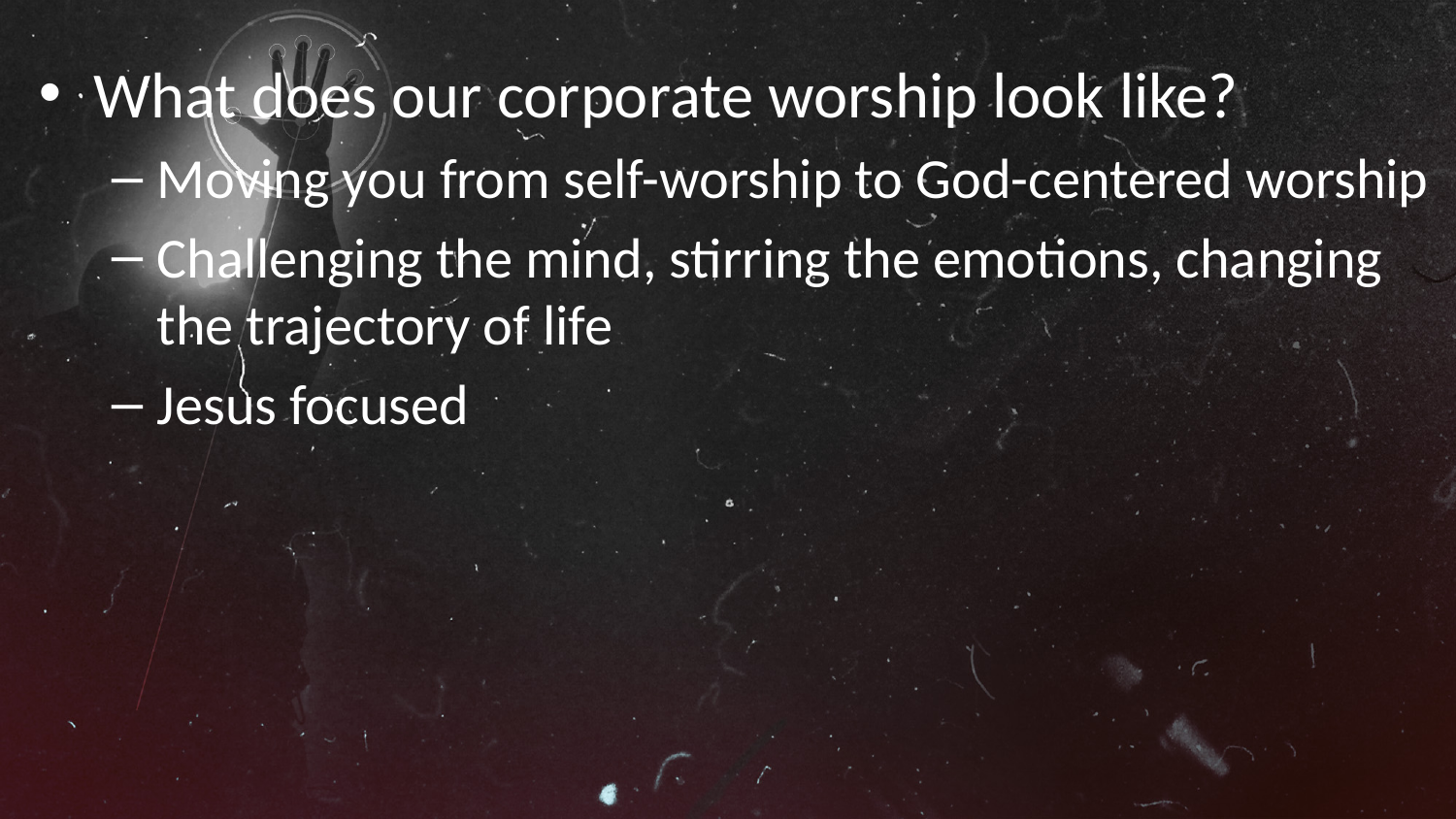

What does our corporate worship look like?
Moving you from self-worship to God-centered worship
Challenging the mind, stirring the emotions, changing the trajectory of life
Jesus focused